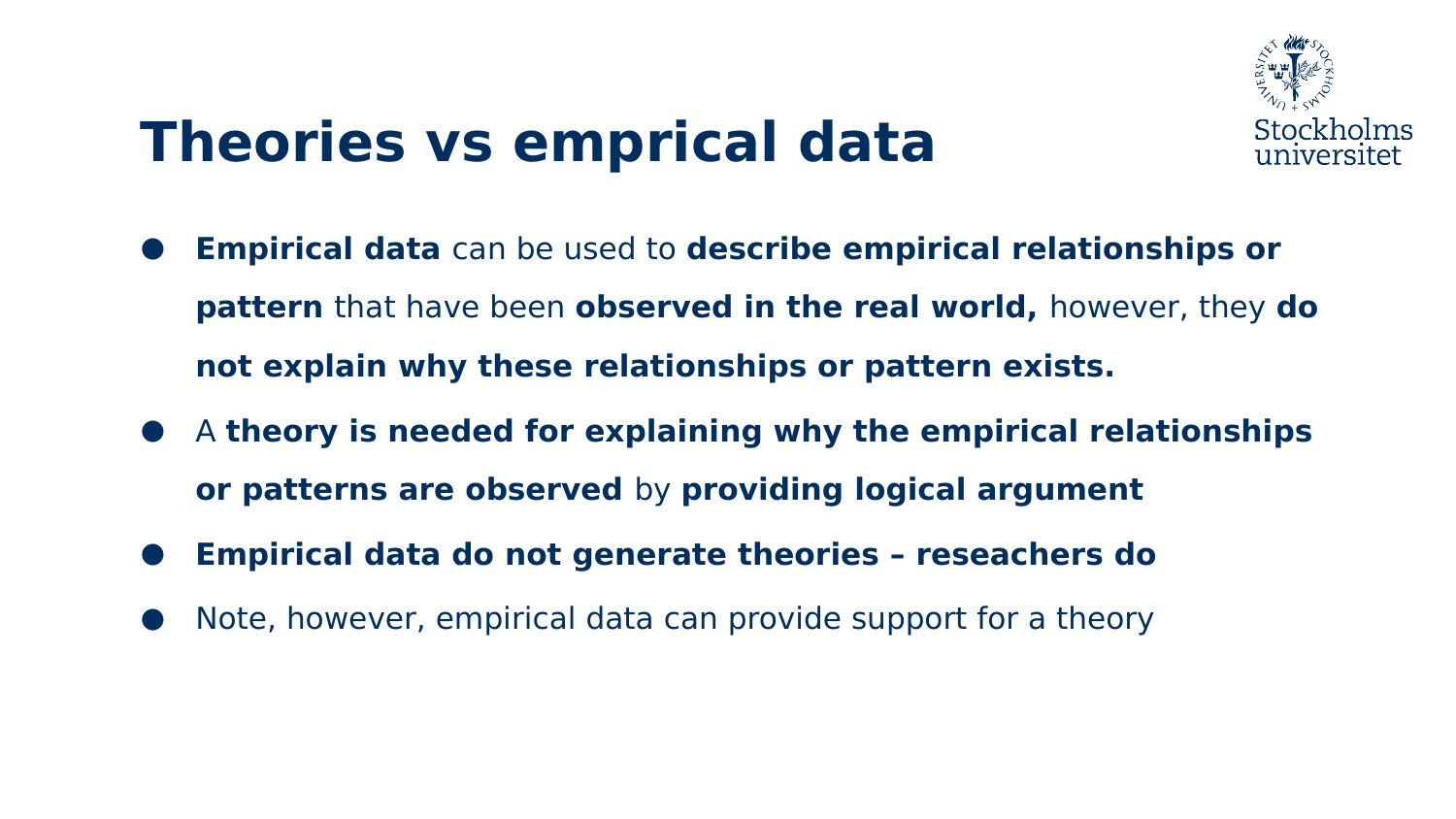

# Theories vs emprical data
Empirical data can be used to describe empirical relationships or pattern that have been observed in the real world, however, they do not explain why these relationships or pattern exists.
A theory is needed for explaining why the empirical relationships or patterns are observed by providing logical argument
Empirical data do not generate theories – reseachers do
Note, however, empirical data can provide support for a theory